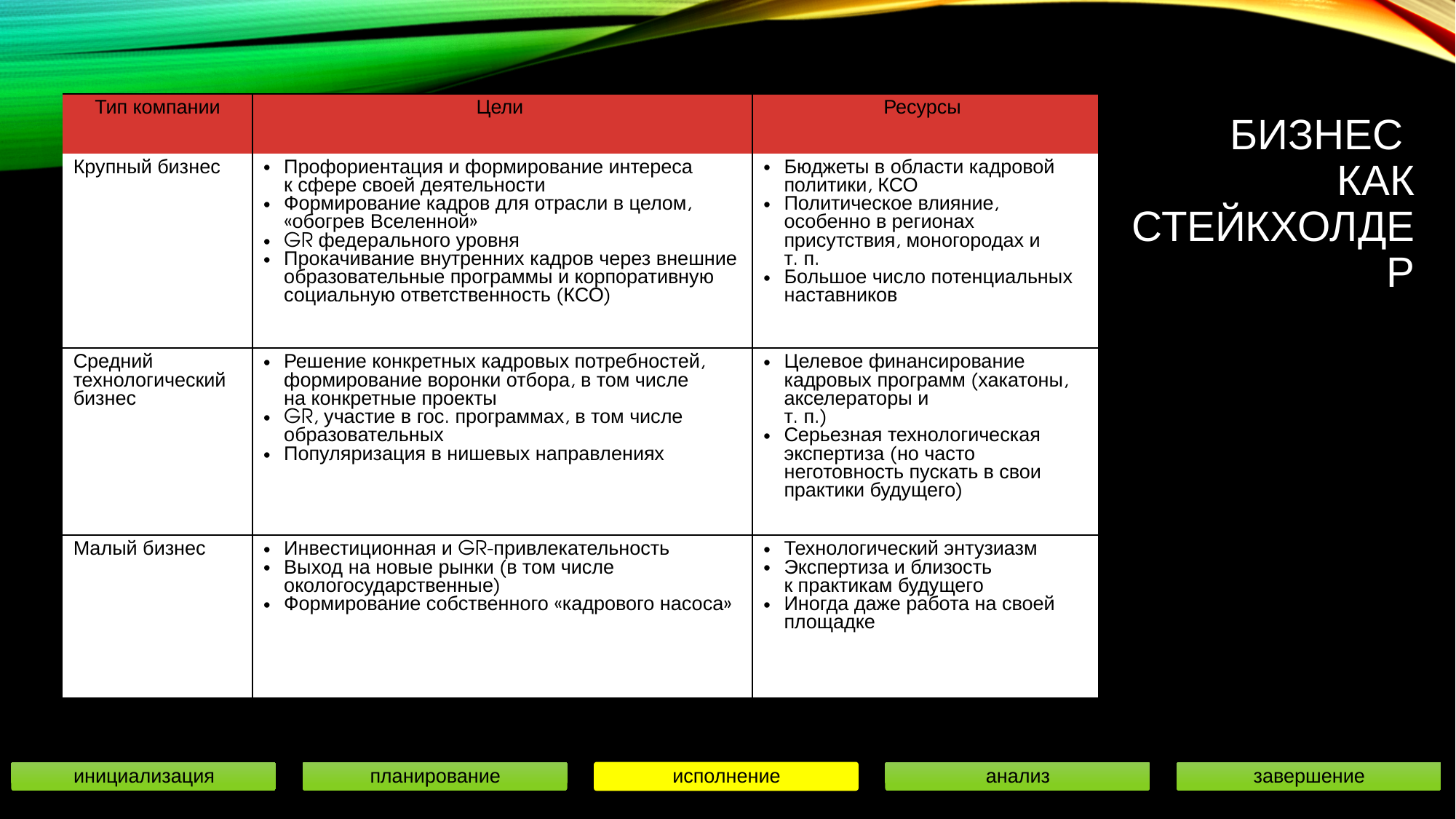

# Бизнес как стейкхолдер
| Тип компании | Цели | Ресурсы |
| --- | --- | --- |
| Крупный бизнес | Профориентация и формирование интереса к сфере своей деятельности Формирование кадров для отрасли в целом, «обогрев Вселенной» GR федерального уровня Прокачивание внутренних кадров через внешние образовательные программы и корпоративную социальную ответственность (КСО) | Бюджеты в области кадровой политики, КСО Политическое влияние, особенно в регионах присутствия, моногородах и  т. п. Большое число потенциальных наставников |
| Средний технологический бизнес | Решение конкретных кадровых потребностей, формирование воронки отбора, в том числе на конкретные проекты GR, участие в гос. программах, в том числе образовательных Популяризация в нишевых направлениях | Целевое финансирование кадровых программ (хакатоны, акселераторы и  т. п.) Серьезная технологическая экспертиза (но часто неготовность пускать в свои практики будущего) |
| Малый бизнес | Инвестиционная и GR-привлекательность Выход на новые рынки (в том числе окологосударственные) Формирование собственного «кадрового насоса» | Технологический энтузиазм Экспертиза и близость к практикам будущего Иногда даже работа на своей площадке |

инициализация
планирование
исполнение
анализ
завершение